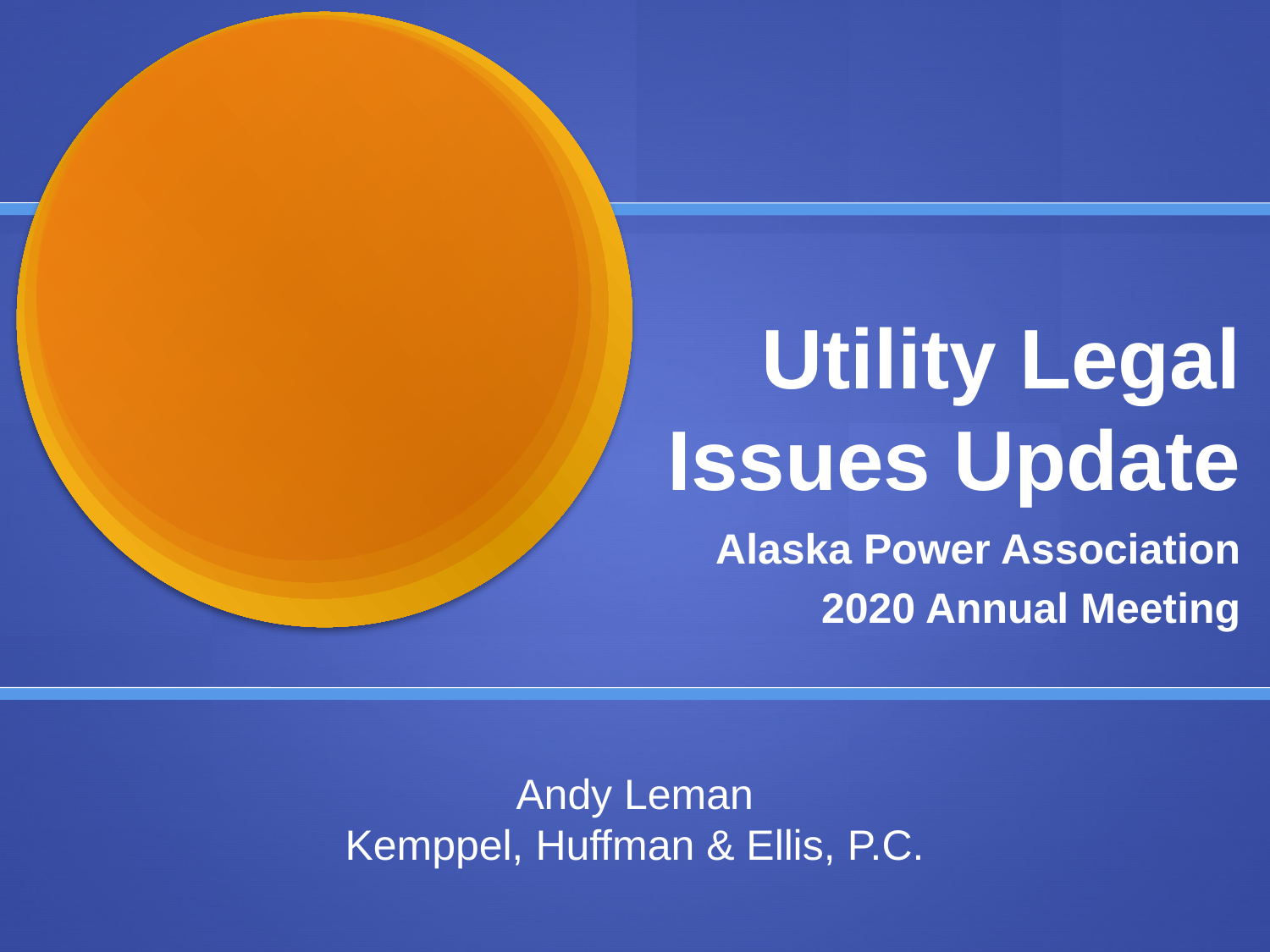

# Utility Legal Issues Update
Alaska Power Association
2020 Annual Meeting
Andy Leman
Kemppel, Huffman & Ellis, P.C.